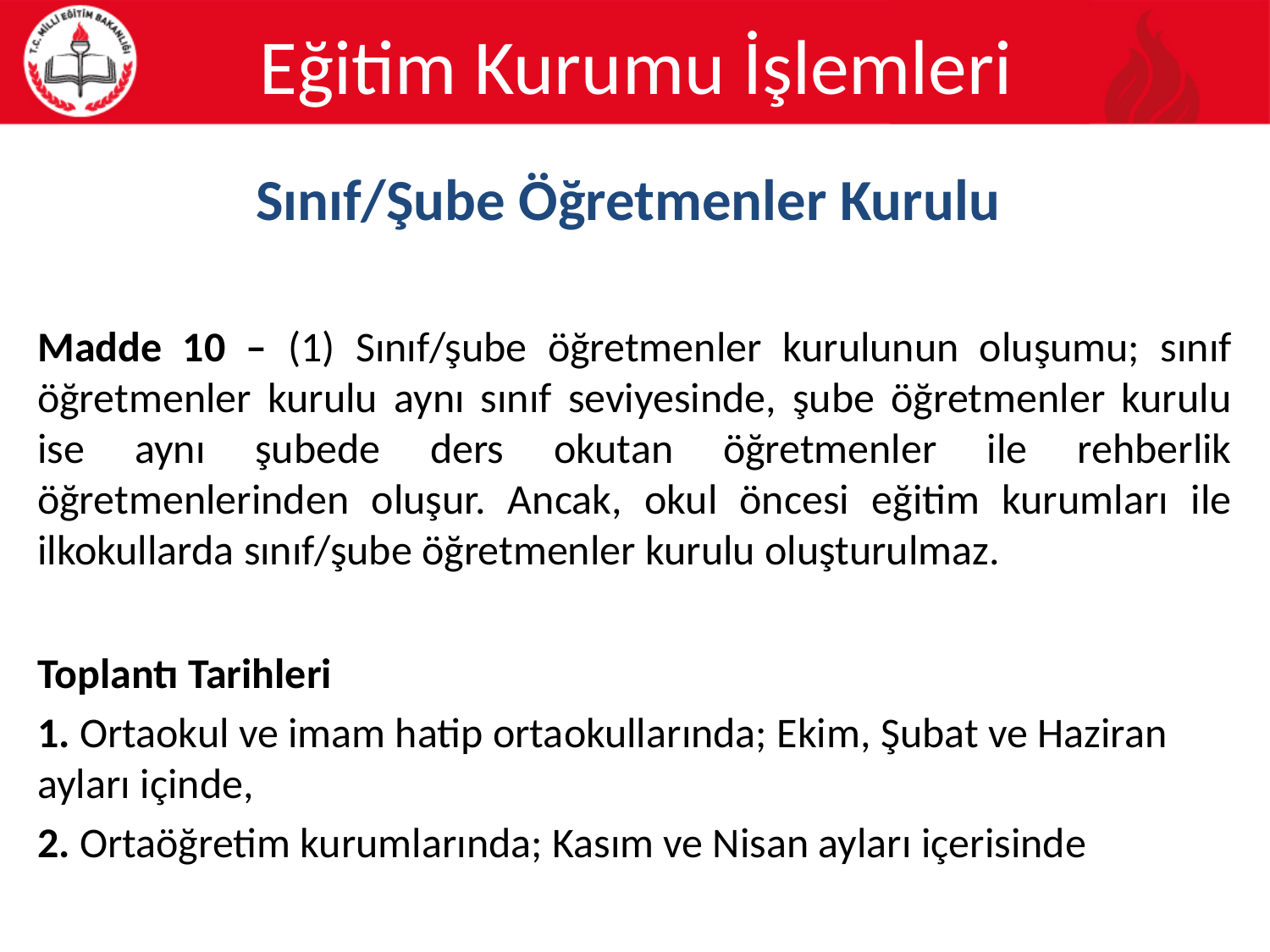

# Eğitim Kurumu İşlemleri
Sınıf/Şube Öğretmenler Kurulu

Madde 10 – (1) Sınıf/şube öğretmenler kurulunun oluşumu; sınıf öğretmenler kurulu aynı sınıf seviyesinde, şube öğretmenler kurulu ise aynı şubede ders okutan öğretmenler ile rehberlik öğretmenlerinden oluşur. Ancak, okul öncesi eğitim kurumları ile ilkokullarda sınıf/şube öğretmenler kurulu oluşturulmaz.

Toplantı Tarihleri
1. Ortaokul ve imam hatip ortaokullarında; Ekim, Şubat ve Haziran ayları içinde,
2. Ortaöğretim kurumlarında; Kasım ve Nisan ayları içerisinde